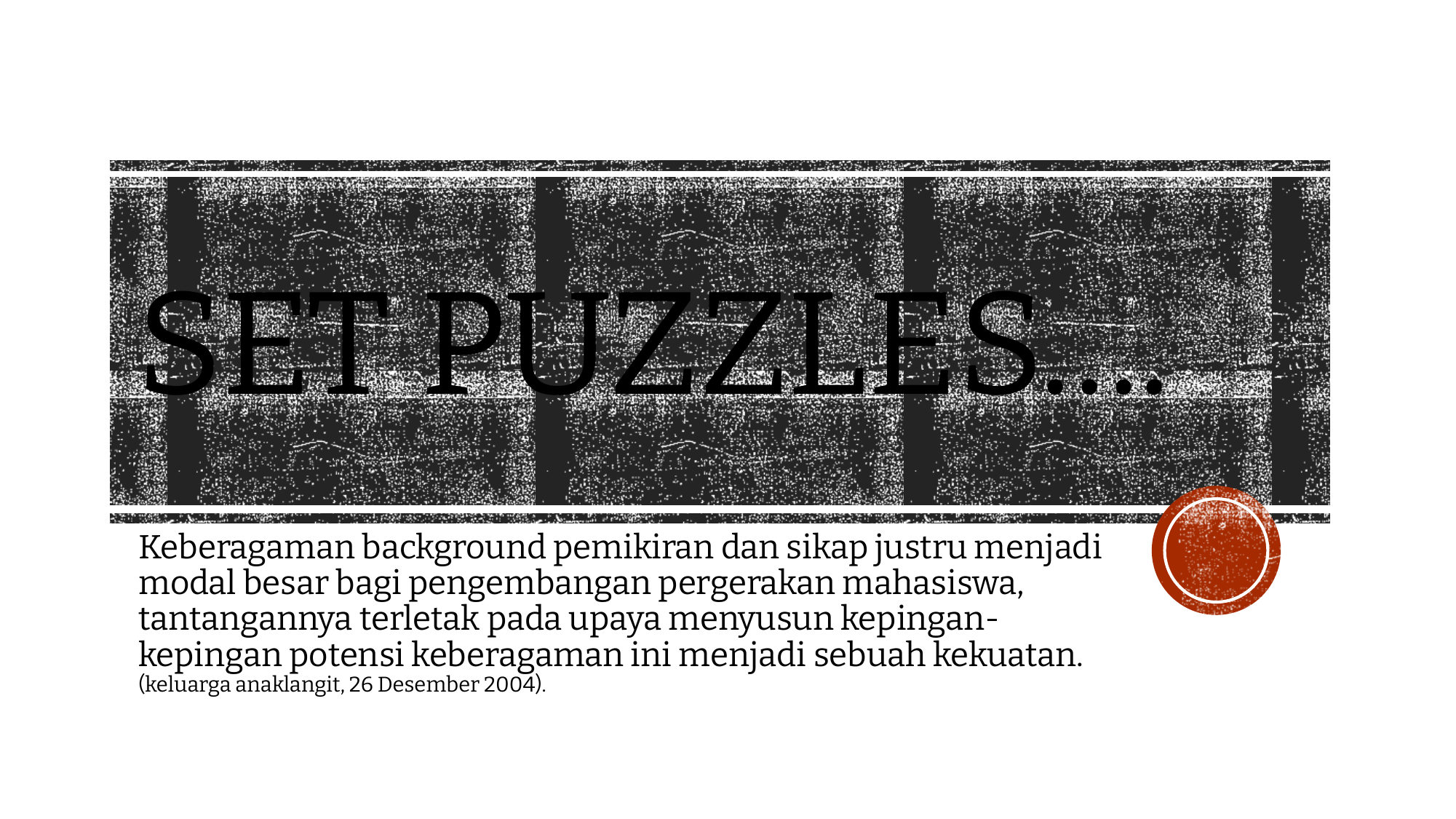

# Set puzzles….
Keberagaman background pemikiran dan sikap justru menjadi modal besar bagi pengembangan pergerakan mahasiswa, tantangannya terletak pada upaya menyusun kepingan-kepingan potensi keberagaman ini menjadi sebuah kekuatan. (keluarga anaklangit, 26 Desember 2004).